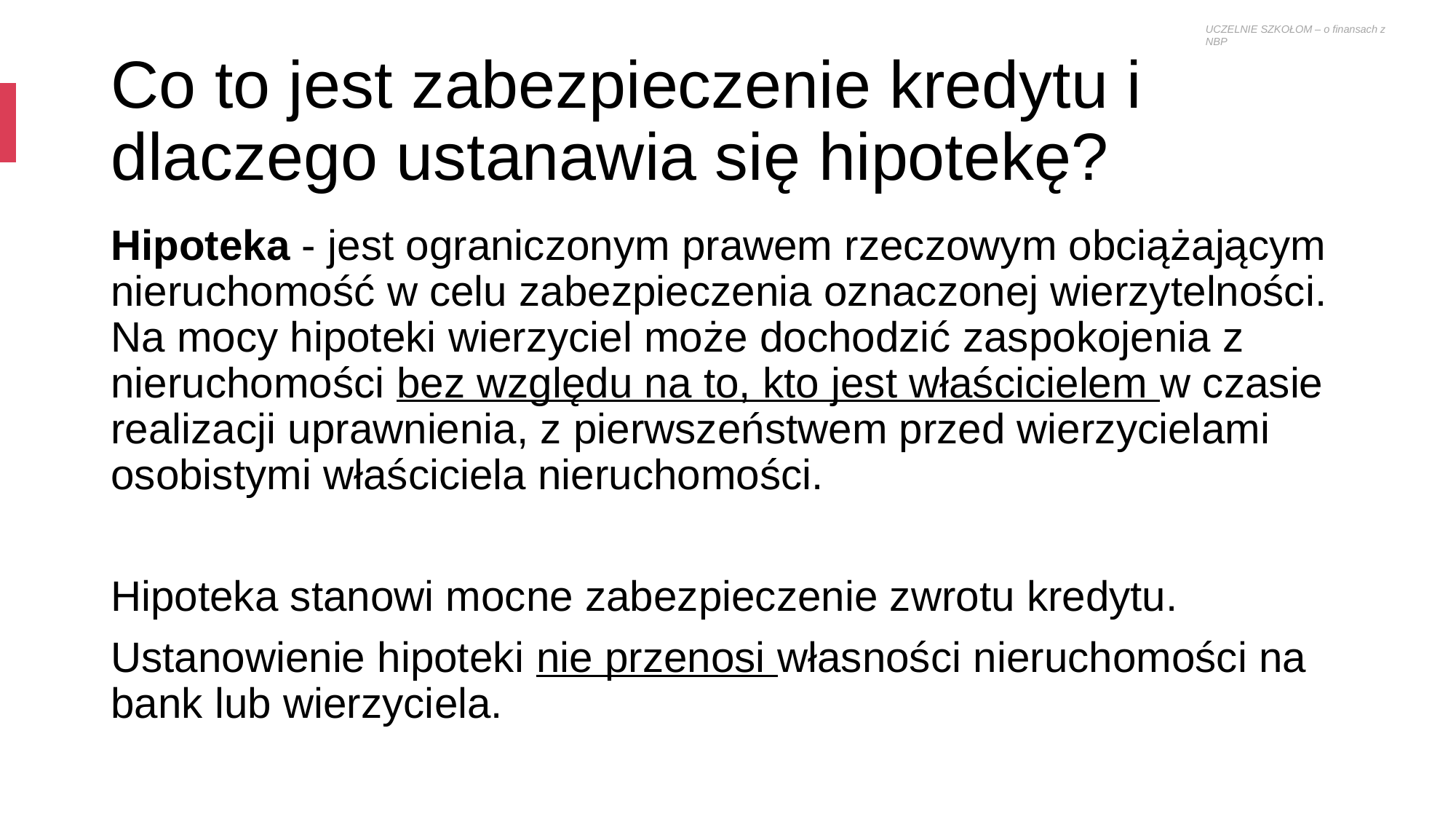

UCZELNIE SZKOŁOM – o finansach z NBP
# Co to jest zabezpieczenie kredytu i dlaczego ustanawia się hipotekę?

Hipoteka - jest ograniczonym prawem rzeczowym obciążającym nieruchomość w celu zabezpieczenia oznaczonej wierzytelności. Na mocy hipoteki wierzyciel może dochodzić zaspokojenia z nieruchomości bez względu na to, kto jest właścicielem w czasie realizacji uprawnienia, z pierwszeństwem przed wierzycielami osobistymi właściciela nieruchomości.

Hipoteka stanowi mocne zabezpieczenie zwrotu kredytu.
Ustanowienie hipoteki nie przenosi własności nieruchomości na bank lub wierzyciela.